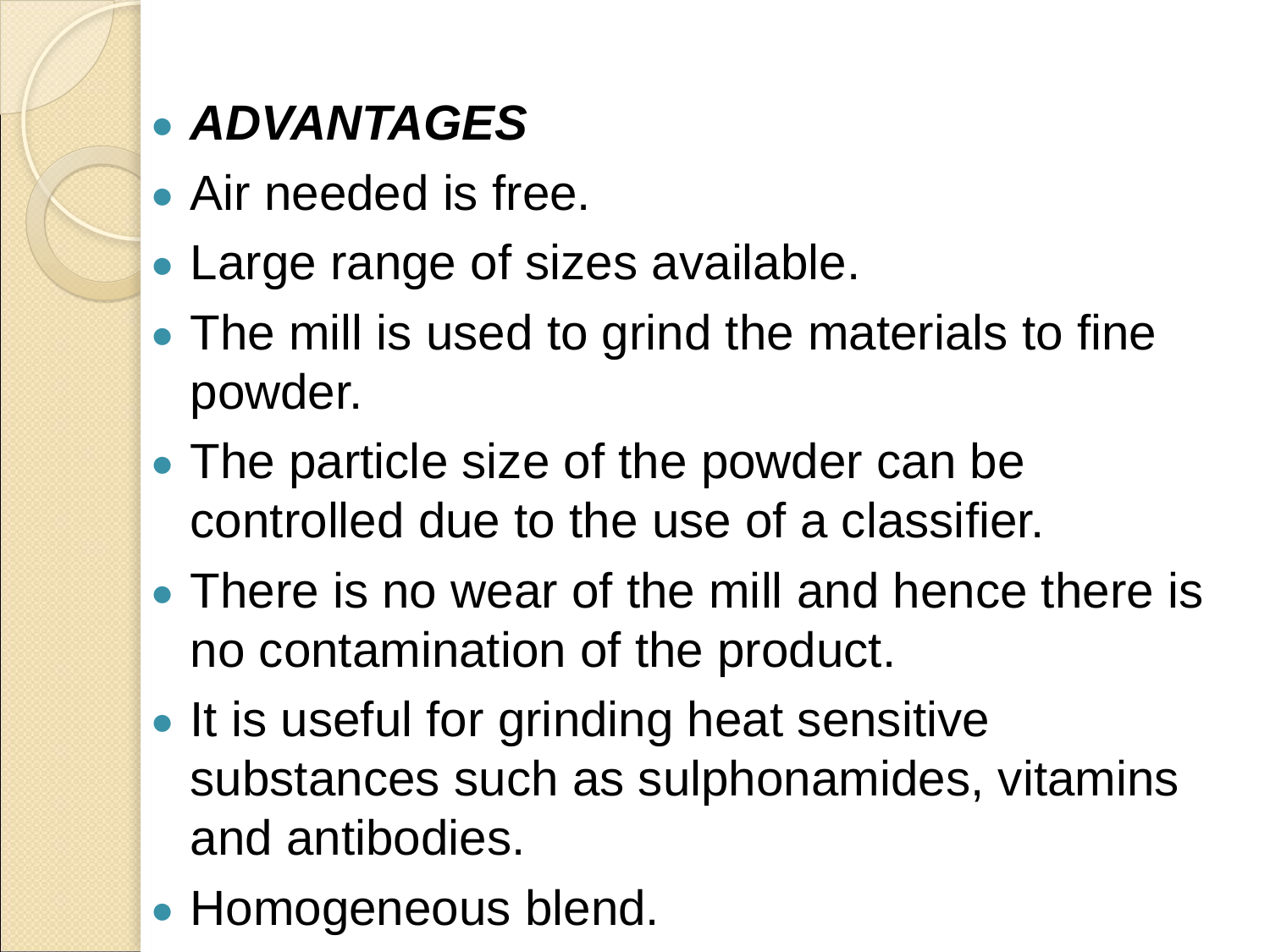

ADVANTAGES
Air needed is free.
Large range of sizes available.
The mill is used to grind the materials to fine powder.
The particle size of the powder can be controlled due to the use of a classifier.
There is no wear of the mill and hence there is no contamination of the product.
It is useful for grinding heat sensitive substances such as sulphonamides, vitamins and antibodies.
Homogeneous blend.